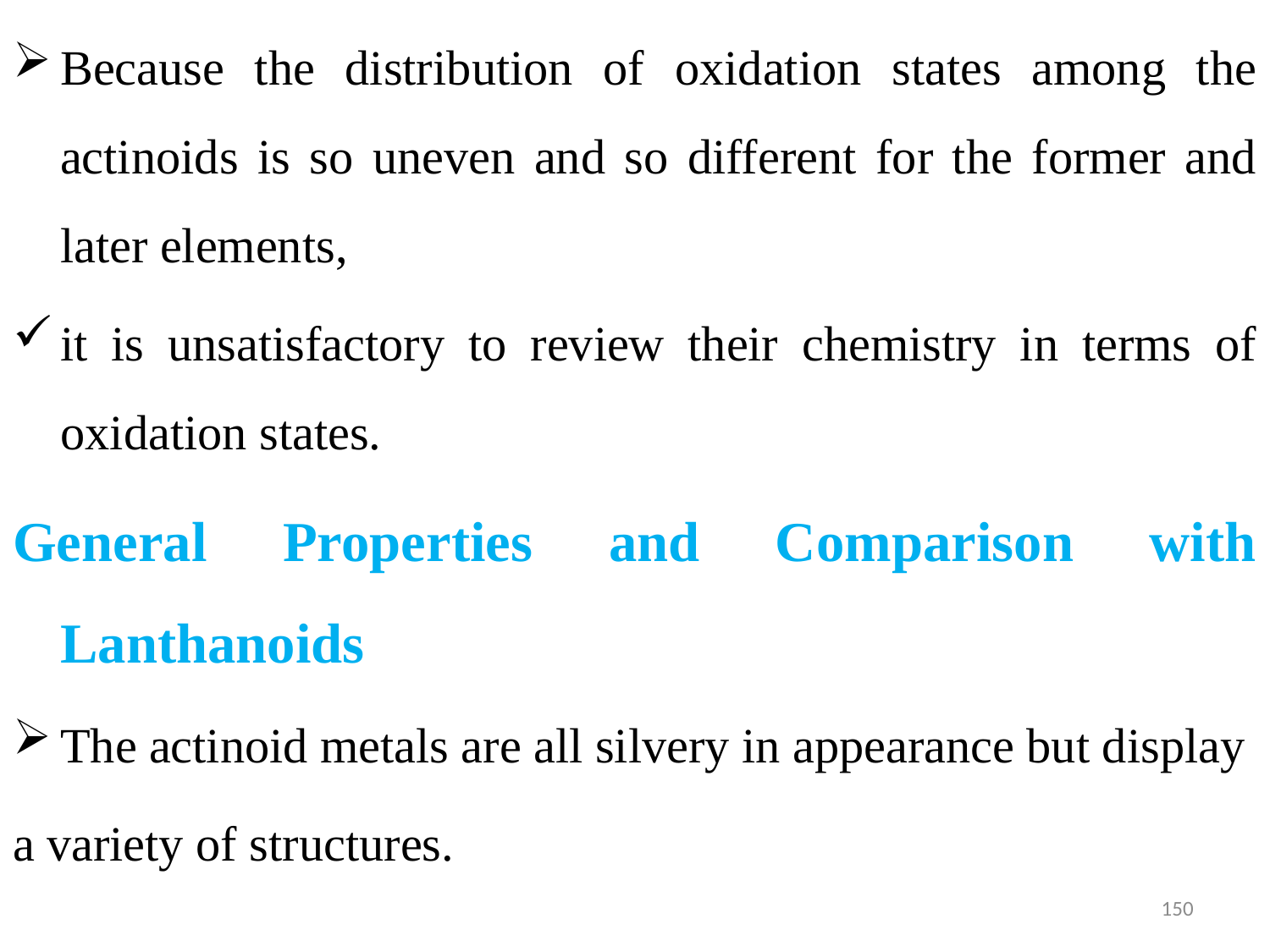

Because the distribution of oxidation states among the actinoids is so uneven and so different for the former and later elements,
it is unsatisfactory to review their chemistry in terms of oxidation states.
General Properties and Comparison with Lanthanoids
The actinoid metals are all silvery in appearance but display
a variety of structures.
150